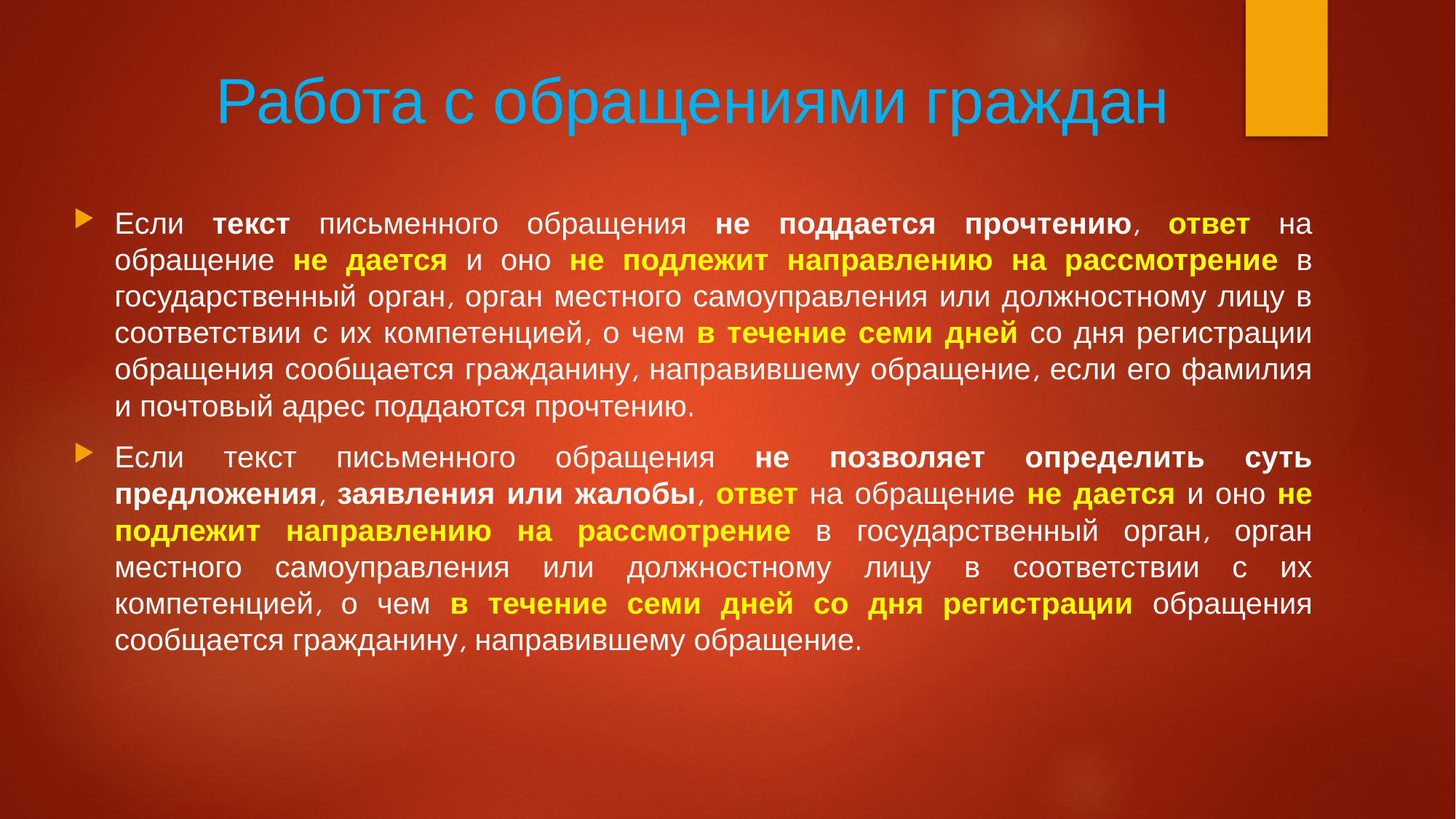

# Работа с обращениями граждан
Если текст письменного обращения не поддается прочтению, ответ на обращение не дается и оно не подлежит направлению на рассмотрение в государственный орган, орган местного самоуправления или должностному лицу в соответствии с их компетенцией, о чем в течение семи дней со дня регистрации обращения сообщается гражданину, направившему обращение, если его фамилия и почтовый адрес поддаются прочтению.
Если текст письменного обращения не позволяет определить суть предложения, заявления или жалобы, ответ на обращение не дается и оно не подлежит направлению на рассмотрение в государственный орган, орган местного самоуправления или должностному лицу в соответствии с их компетенцией, о чем в течение семи дней со дня регистрации обращения сообщается гражданину, направившему обращение.